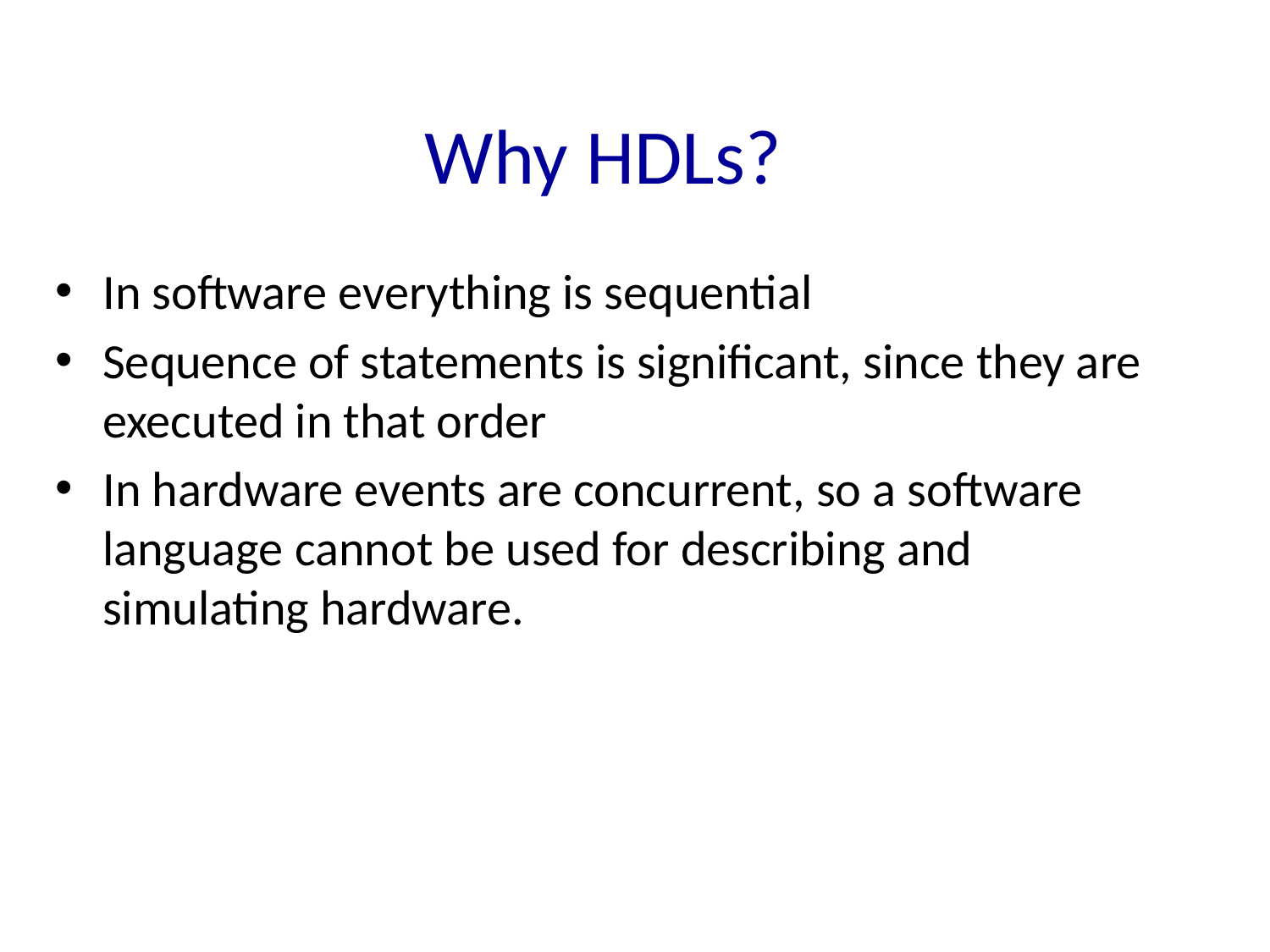

# Why HDLs?
In software everything is sequential
Sequence of statements is significant, since they are executed in that order
In hardware events are concurrent, so a software language cannot be used for describing and simulating hardware.